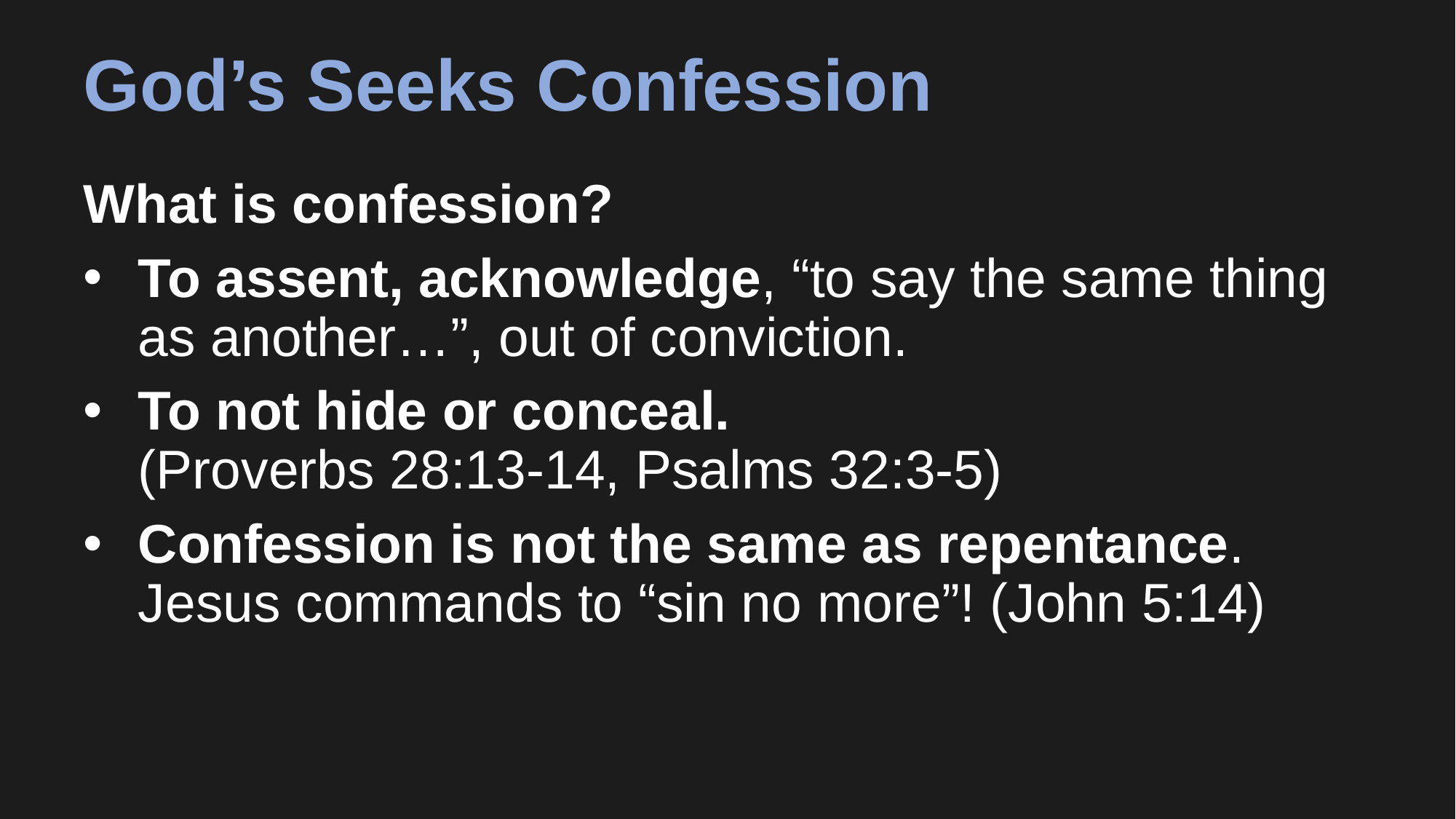

# God’s Seeks Confession
What is confession?
To assent, acknowledge, “to say the same thing as another…”, out of conviction.
To not hide or conceal.
(Proverbs 28:13-14, Psalms 32:3-5)
Confession is not the same as repentance.
Jesus commands to “sin no more”! (John 5:14)